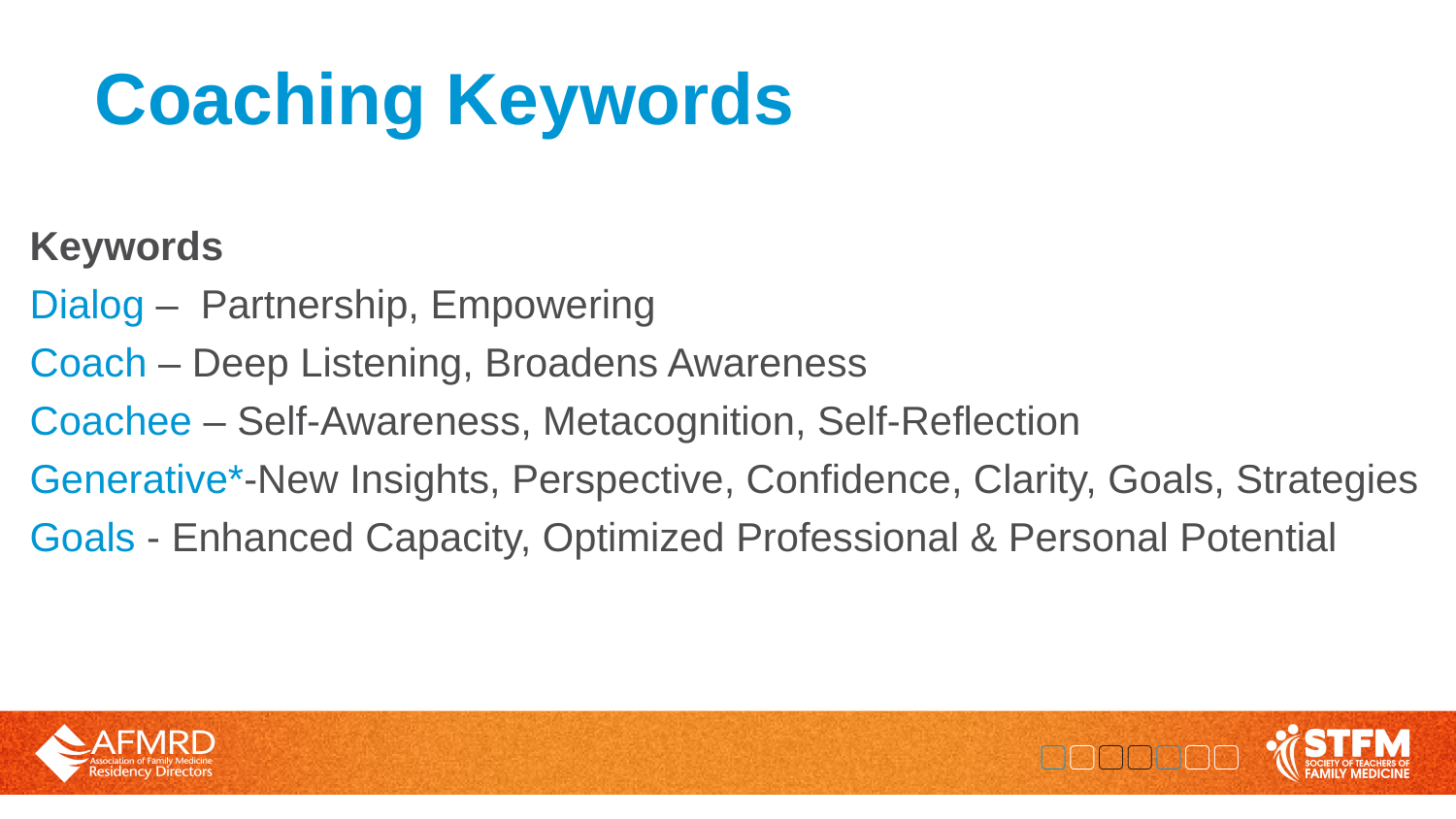

# Coaching Keywords
Keywords
Dialog –  Partnership, Empowering
Coach – Deep Listening, Broadens Awareness
Coachee – Self-Awareness, Metacognition, Self-Reflection
Generative*-New Insights, Perspective, Confidence, Clarity, Goals, Strategies
Goals - Enhanced Capacity, Optimized Professional & Personal Potential